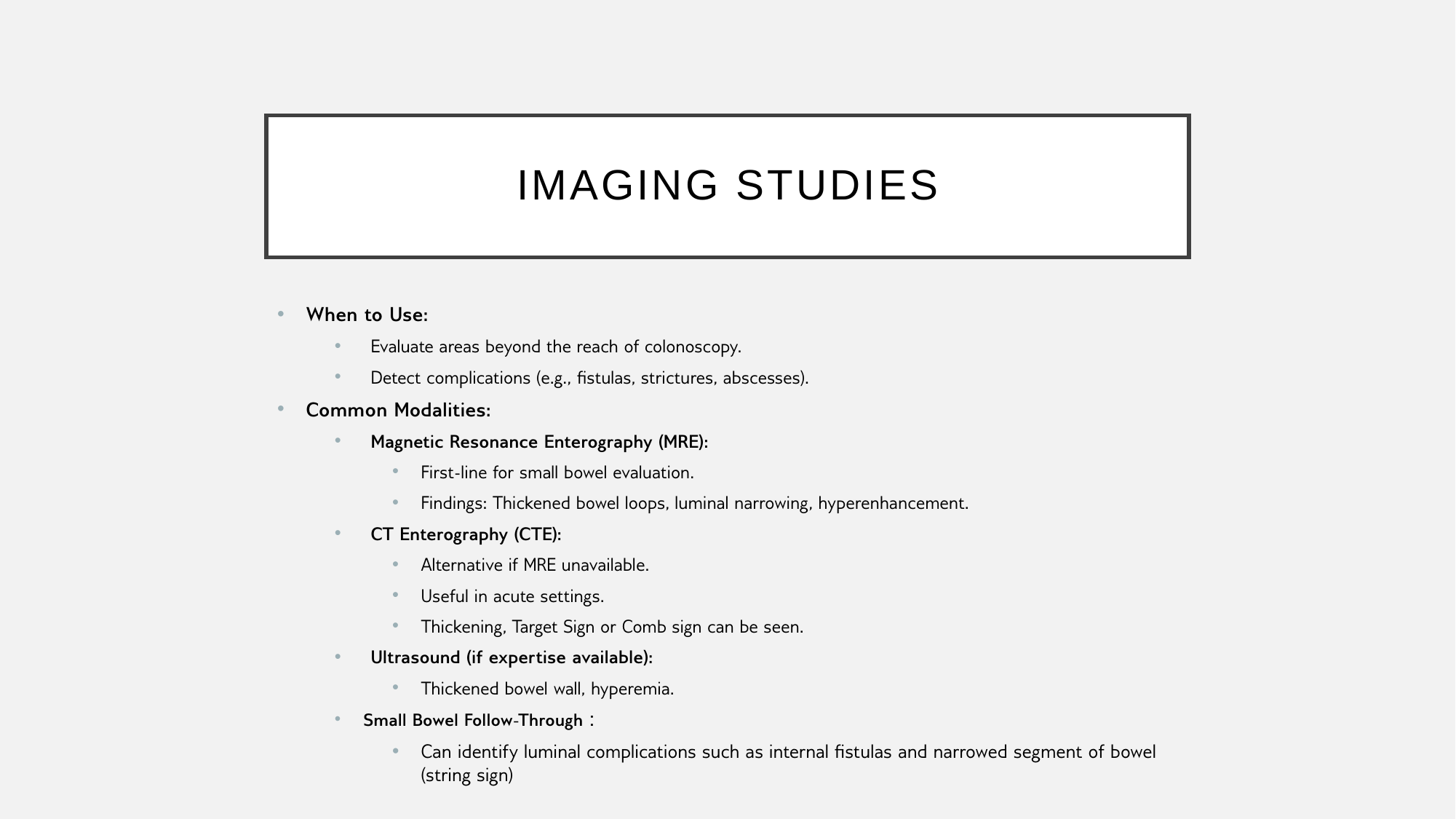

# Imaging Studies

When to Use:
Evaluate areas beyond the reach of colonoscopy.
Detect complications (e.g., fistulas, strictures, abscesses).
Common Modalities:
Magnetic Resonance Enterography (MRE):
First-line for small bowel evaluation.
Findings: Thickened bowel loops, luminal narrowing, hyperenhancement.
CT Enterography (CTE):
Alternative if MRE unavailable.
Useful in acute settings.
Thickening, Target Sign or Comb sign can be seen.
Ultrasound (if expertise available):
Thickened bowel wall, hyperemia.
Small Bowel Follow-Through :
Can identify luminal complications such as internal fistulas and narrowed segment of bowel (string sign)